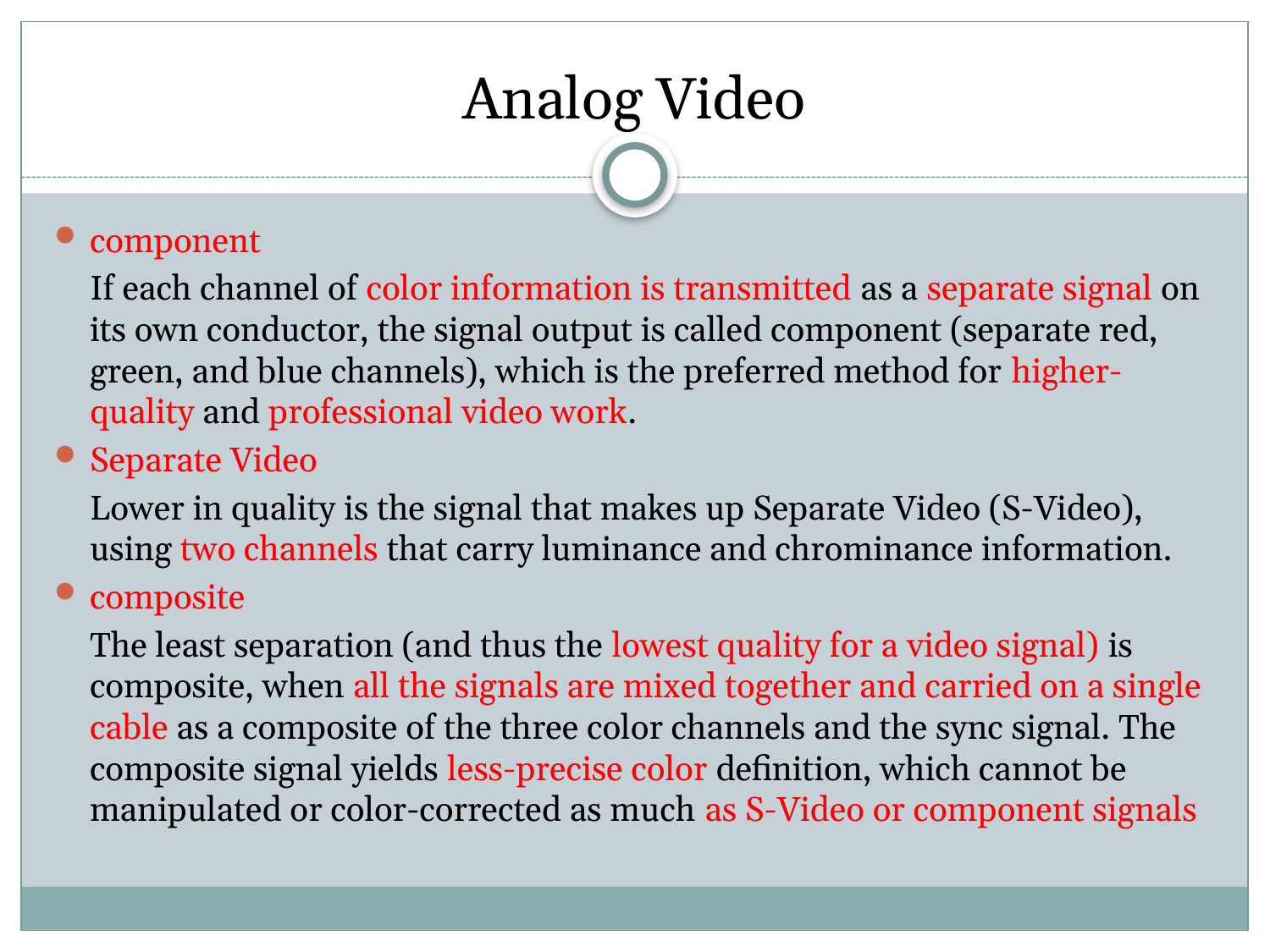

# Analog Video
component
	If each channel of color information is transmitted as a separate signal on its own conductor, the signal output is called component (separate red, green, and blue channels), which is the preferred method for higher-quality and professional video work.
Separate Video
	Lower in quality is the signal that makes up Separate Video (S-Video), using two channels that carry luminance and chrominance information.
composite
	The least separation (and thus the lowest quality for a video signal) is composite, when all the signals are mixed together and carried on a single cable as a composite of the three color channels and the sync signal. The composite signal yields less-precise color definition, which cannot be manipulated or color-corrected as much as S-Video or component signals